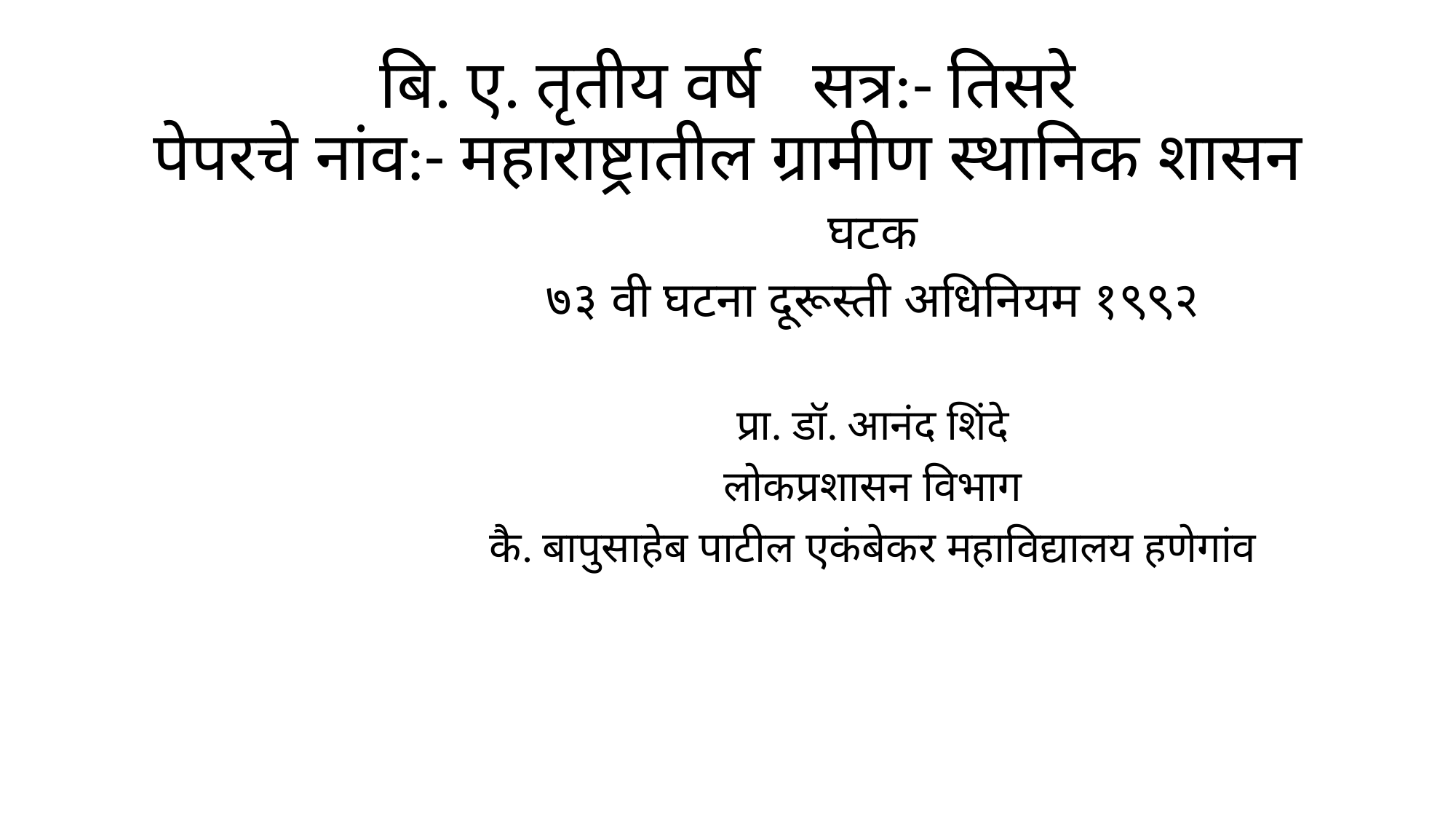

# बि. ए. तृतीय वर्ष   सत्र:- तिसरे पेपरचे नांव:- महाराष्ट्रातील ग्रामीण स्थानिक शासन
घटक
७३ वी घटना दूरूस्ती अधिनियम १९९२

प्रा. डॉ. आनंद शिंदे
लोकप्रशासन विभाग
कै. बापुसाहेब पाटील एकंबेकर महाविद्यालय हणेगांव